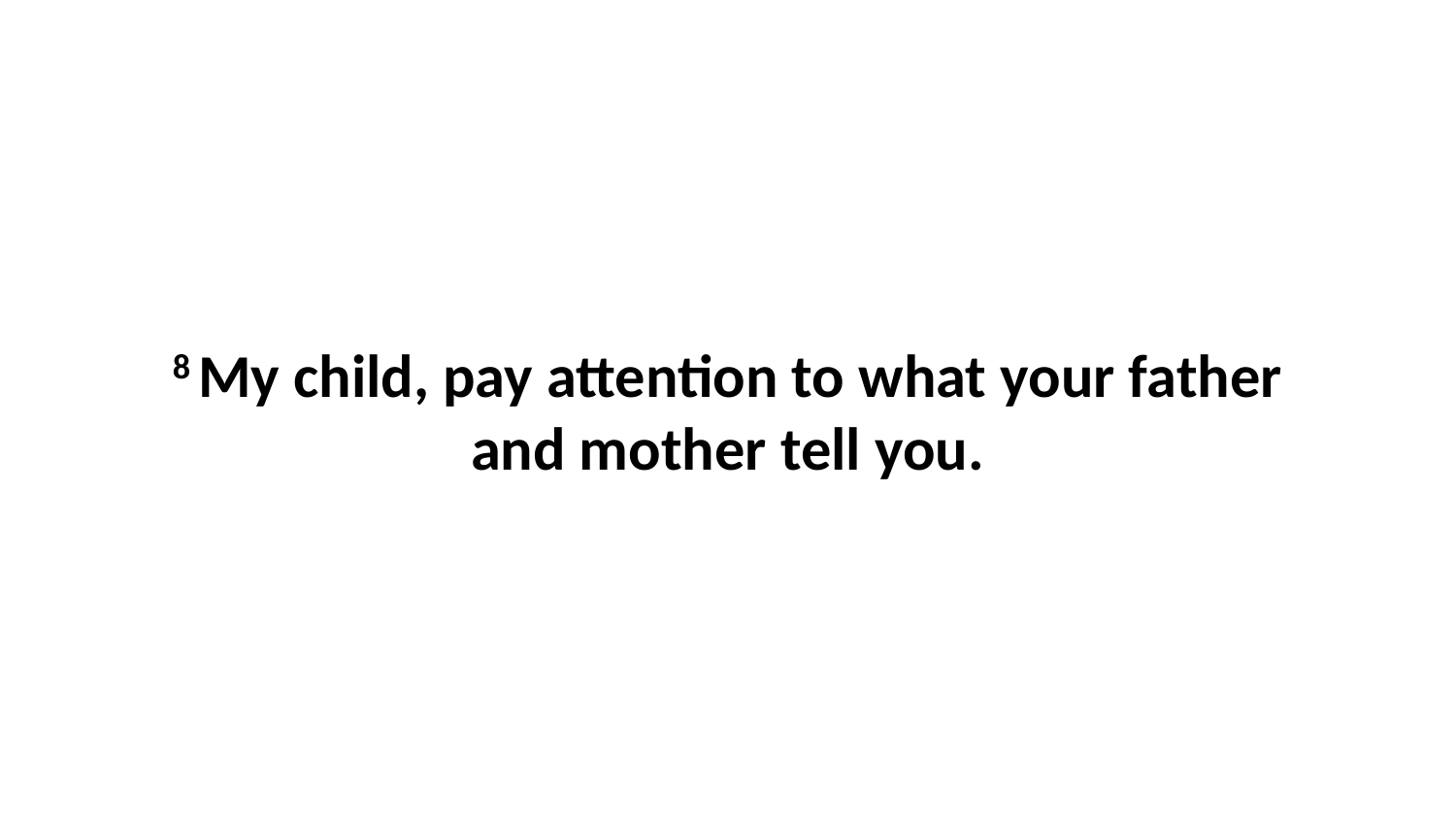

8 My child, pay attention to what your father and mother tell you.